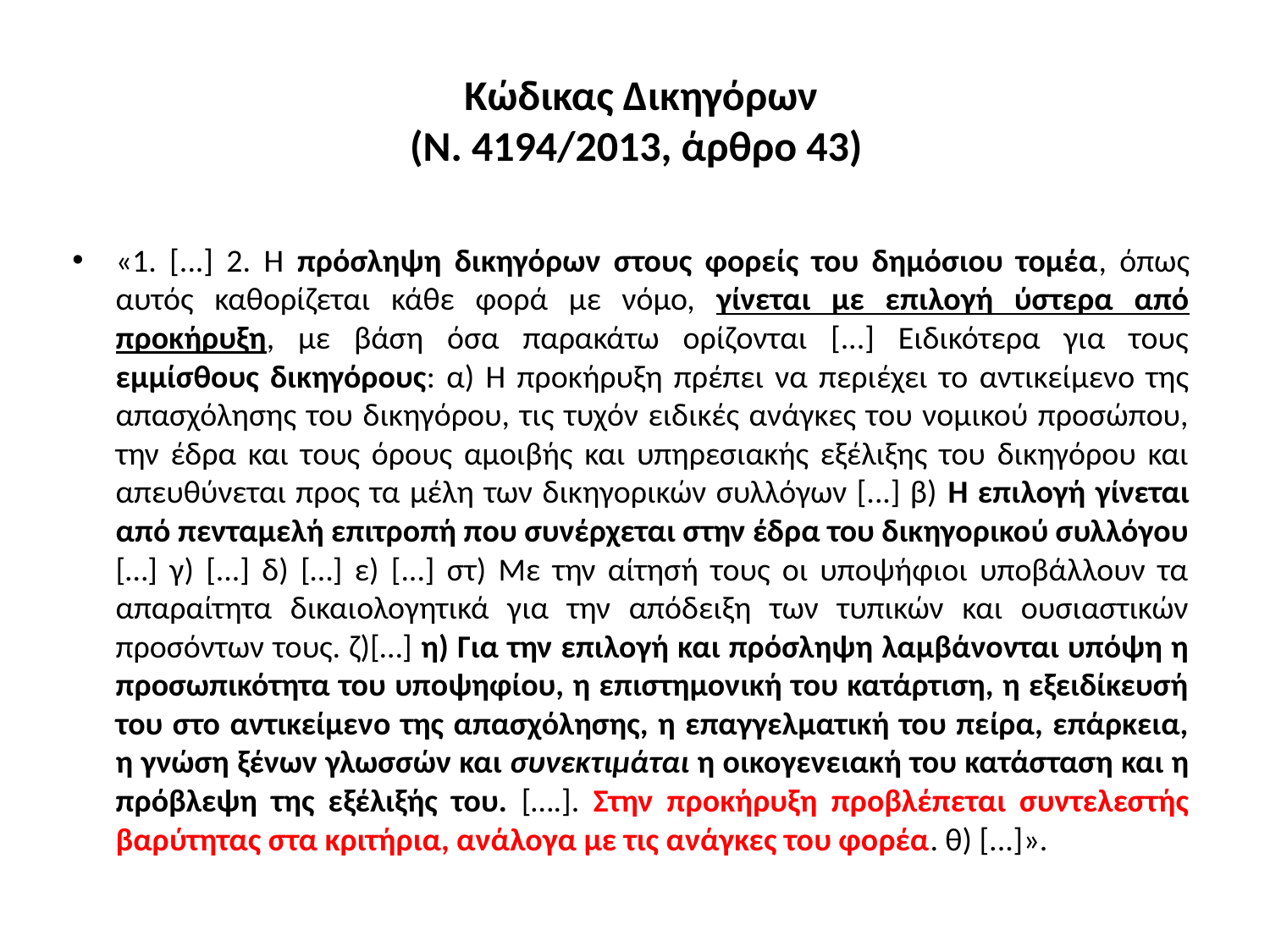

# Κώδικας Δικηγόρων (Ν. 4194/2013, άρθρο 43)

«1. [...] 2. Η πρόσληψη δικηγόρων στους φορείς του δημόσιου τομέα, όπως αυτός καθορίζεται κάθε φορά με νόμο, γίνεται με επιλογή ύστερα από προκήρυξη, με βάση όσα παρακάτω ορίζονται [...] Ειδικότερα για τους εμμίσθους δικηγόρους: α) Η προκήρυξη πρέπει να περιέχει το αντικείμενο της απασχόλησης του δικηγόρου, τις τυχόν ειδικές ανάγκες του νομικού προσώπου, την έδρα και τους όρους αμοιβής και υπηρεσιακής εξέλιξης του δικηγόρου και απευθύνεται προς τα μέλη των δικηγορικών συλλόγων [...] β) Η επιλογή γίνεται από πενταμελή επιτροπή που συνέρχεται στην έδρα του δικηγορικού συλλόγου […] γ) [...] δ) […] ε) [...] στ) Με την αίτησή τους οι υποψήφιοι υποβάλλουν τα απαραίτητα δικαιολογητικά για την απόδειξη των τυπικών και ουσιαστικών προσόντων τους. ζ)[…] η) Για την επιλογή και πρόσληψη λαμβάνονται υπόψη η προσωπικότητα του υποψηφίου, η επιστημονική του κατάρτιση, η εξειδίκευσή του στο αντικείμενο της απασχόλησης, η επαγγελματική του πείρα, επάρκεια, η γνώση ξένων γλωσσών και συνεκτιμάται η οικογενειακή του κατάσταση και η πρόβλεψη της εξέλιξής του. [….]. Στην προκήρυξη προβλέπεται συντελεστής βαρύτητας στα κριτήρια, ανάλογα με τις ανάγκες του φορέα. θ) [...]».